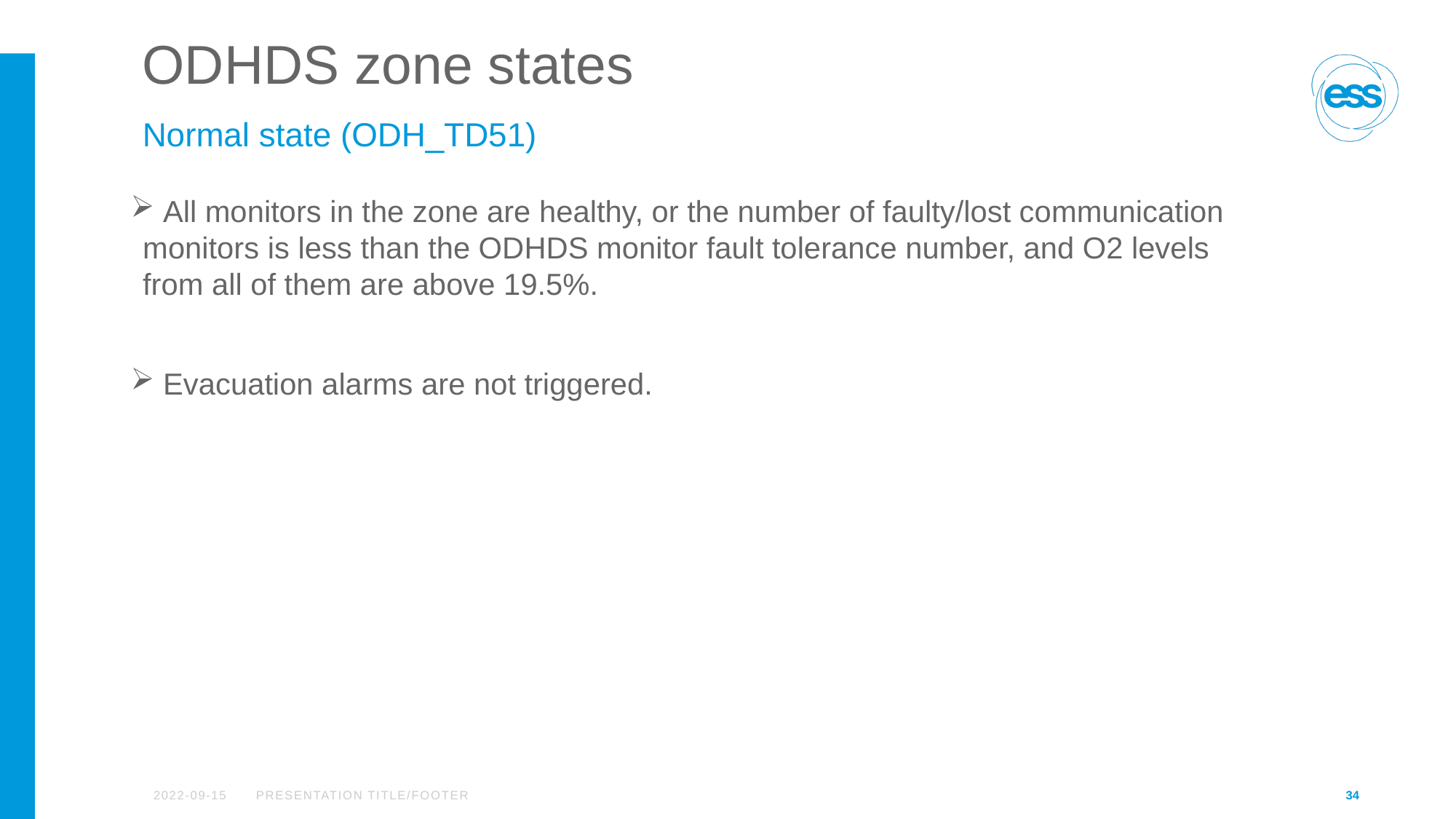

# ODHDS zone states
Normal state (ODH_TD51)
 All monitors in the zone are healthy, or the number of faulty/lost communication monitors is less than the ODHDS monitor fault tolerance number, and O2 levels from all of them are above 19.5%.

 Evacuation alarms are not triggered.

2022-09-15
PRESENTATION TITLE/FOOTER
34